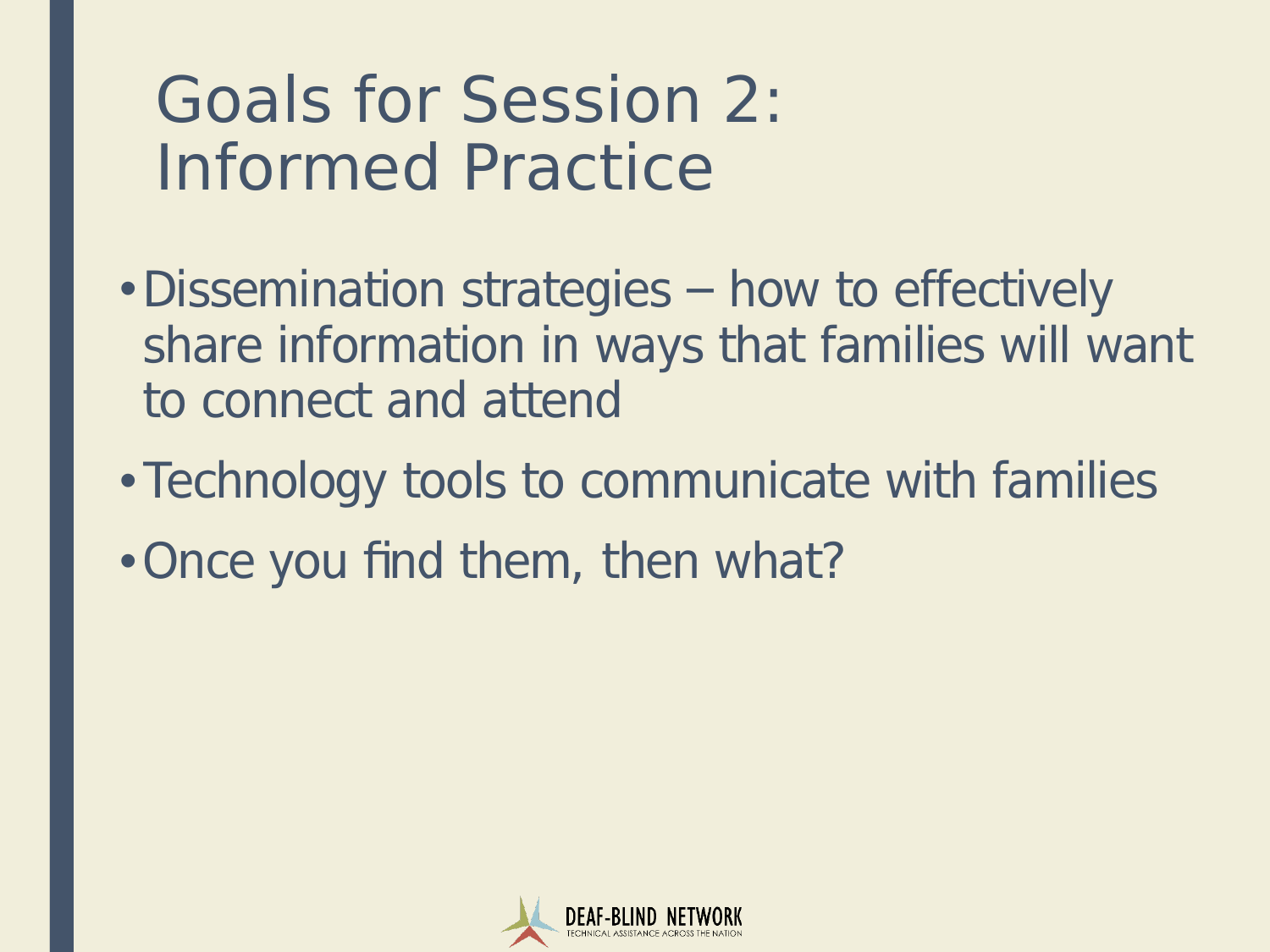

# Goals for Session 2: Informed Practice
Dissemination strategies – how to effectively share information in ways that families will want to connect and attend
Technology tools to communicate with families
Once you find them, then what?